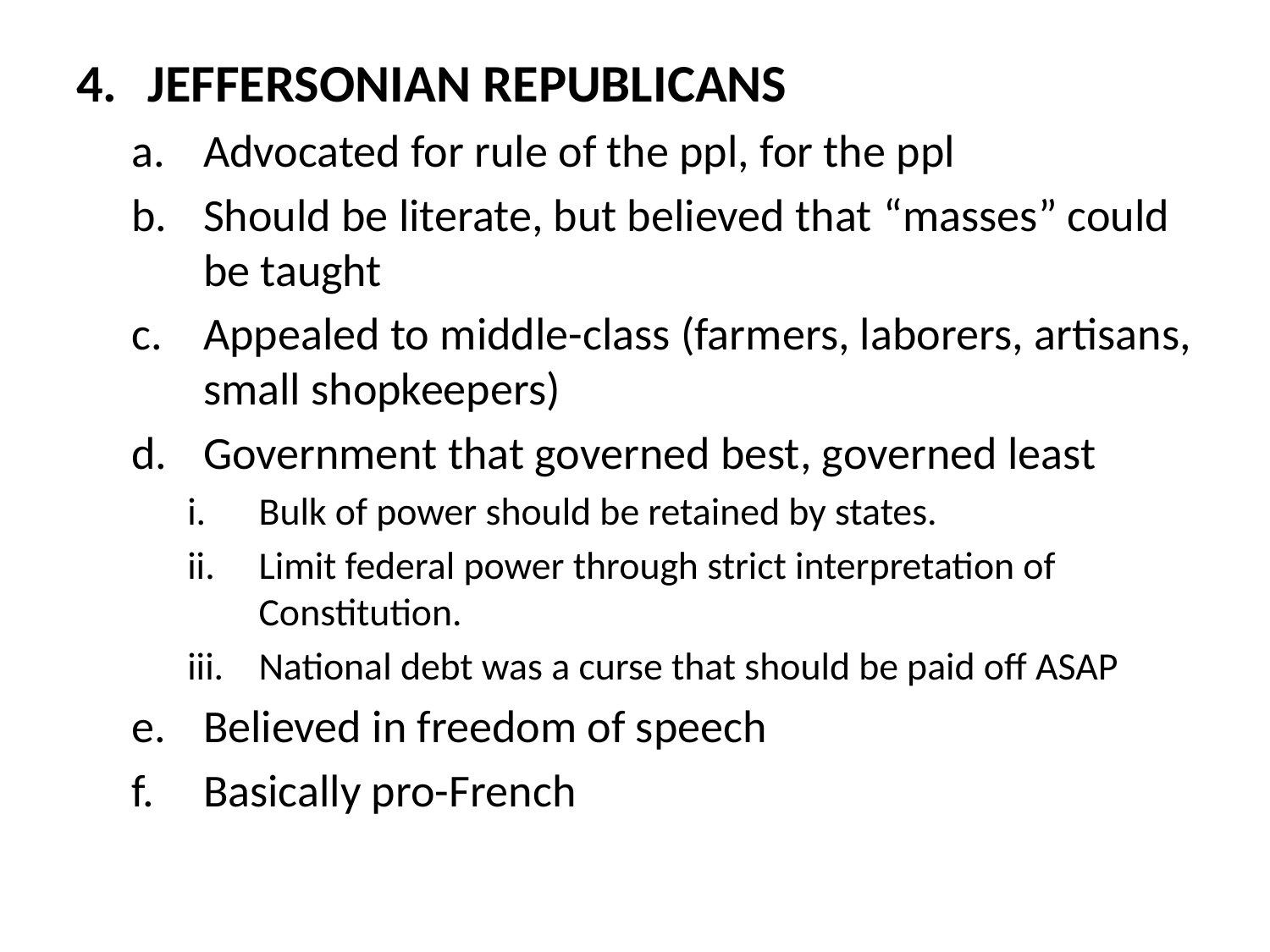

JEFFERSONIAN REPUBLICANS
Advocated for rule of the ppl, for the ppl
Should be literate, but believed that “masses” could be taught
Appealed to middle-class (farmers, laborers, artisans, small shopkeepers)
Government that governed best, governed least
Bulk of power should be retained by states.
Limit federal power through strict interpretation of Constitution.
National debt was a curse that should be paid off ASAP
Believed in freedom of speech
Basically pro-French